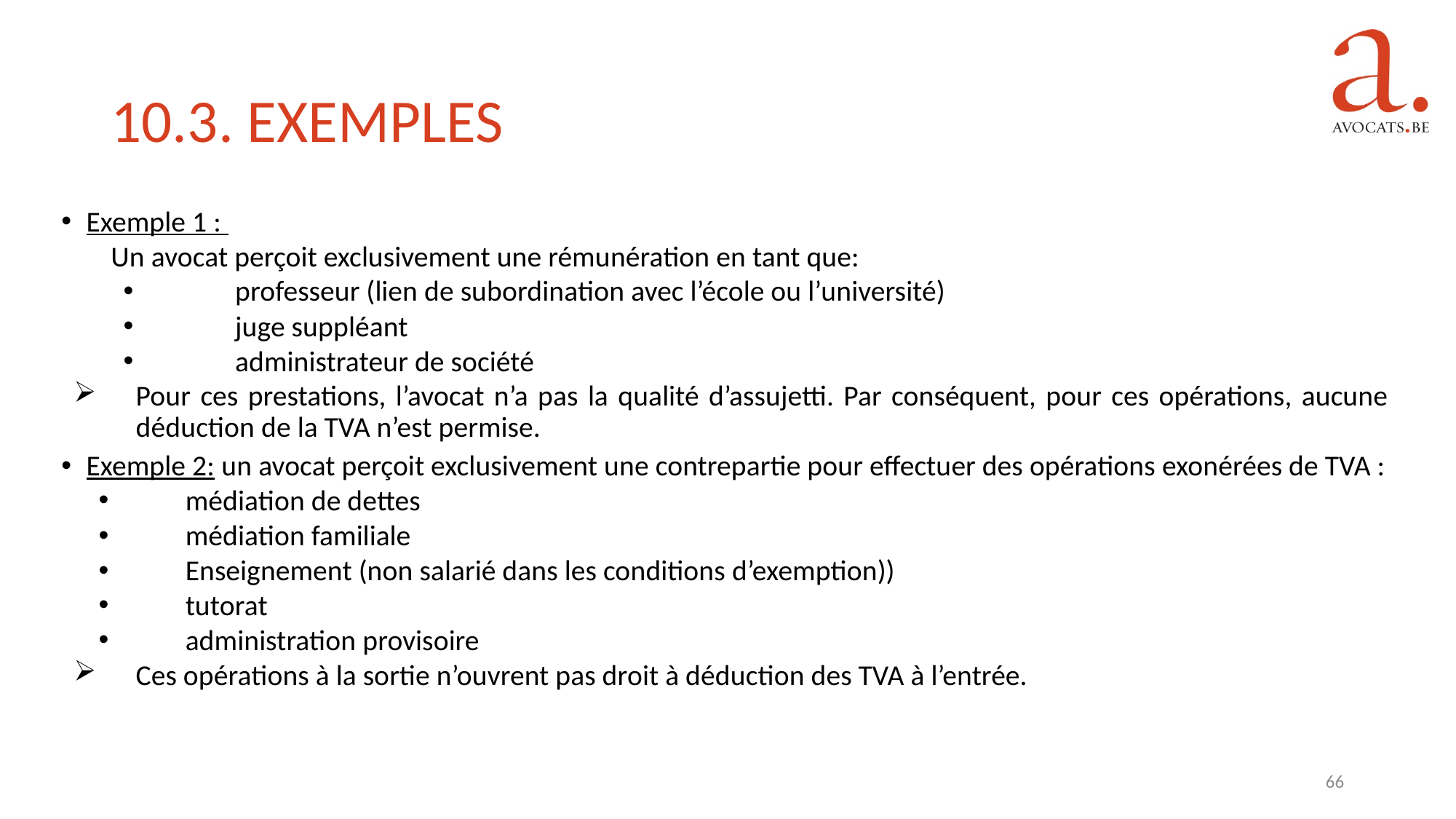

10.3. Exemples

Exemple 1 :
Un avocat perçoit exclusivement une rémunération en tant que:
professeur (lien de subordination avec l’école ou l’université)
juge suppléant
administrateur de société
Pour ces prestations, l’avocat n’a pas la qualité d’assujetti. Par conséquent, pour ces opérations, aucune déduction de la TVA n’est permise.
Exemple 2: un avocat perçoit exclusivement une contrepartie pour effectuer des opérations exonérées de TVA :
médiation de dettes
médiation familiale
Enseignement (non salarié dans les conditions d’exemption))
tutorat
administration provisoire
Ces opérations à la sortie n’ouvrent pas droit à déduction des TVA à l’entrée.
66